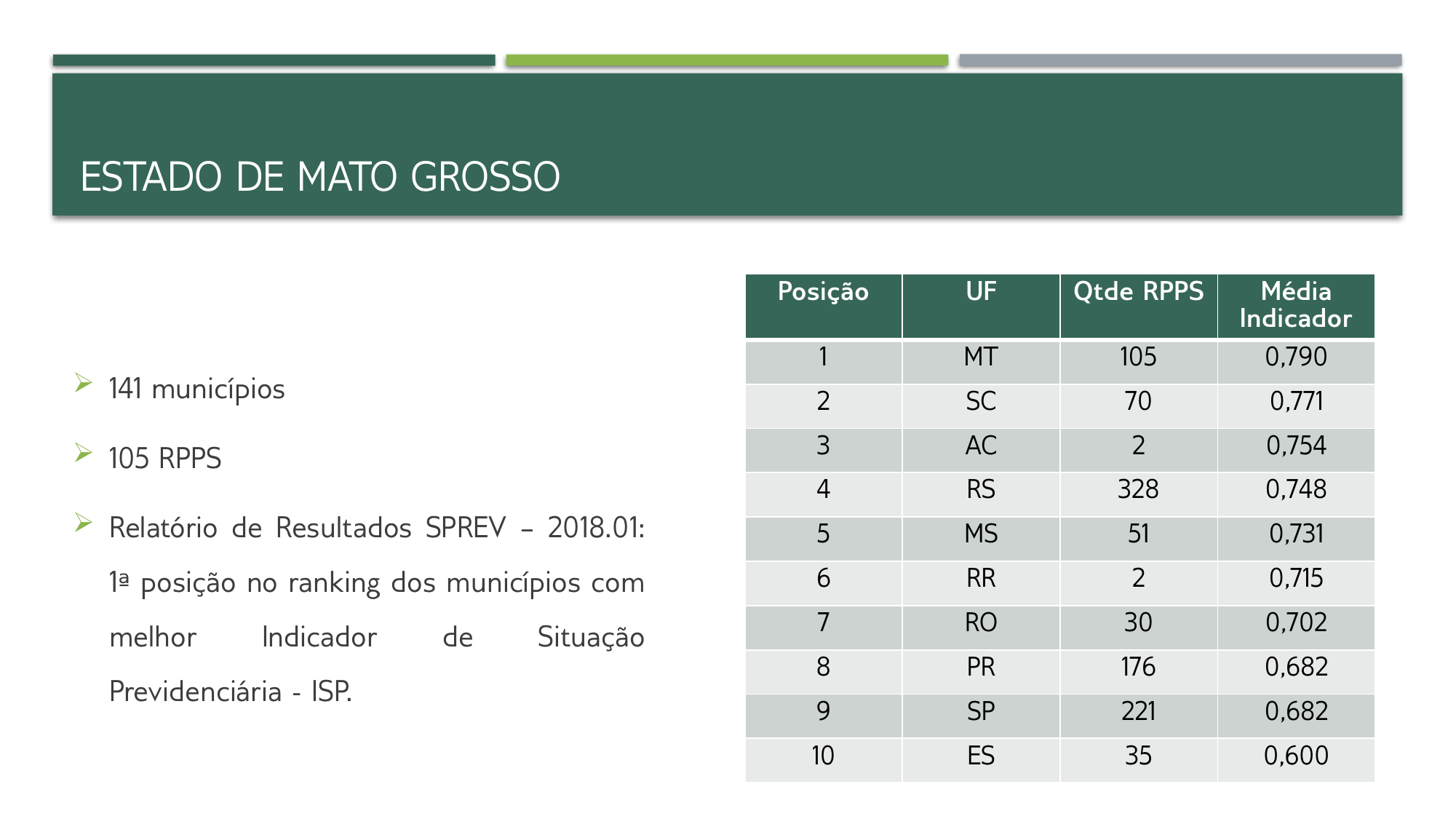

# Estado de mato grosso
| Posição | UF | Qtde RPPS | Média Indicador |
| --- | --- | --- | --- |
| 1 | MT | 105 | 0,790 |
| 2 | SC | 70 | 0,771 |
| 3 | AC | 2 | 0,754 |
| 4 | RS | 328 | 0,748 |
| 5 | MS | 51 | 0,731 |
| 6 | RR | 2 | 0,715 |
| 7 | RO | 30 | 0,702 |
| 8 | PR | 176 | 0,682 |
| 9 | SP | 221 | 0,682 |
| 10 | ES | 35 | 0,600 |
141 municípios
105 RPPS
Relatório de Resultados SPREV – 2018.01: 1ª posição no ranking dos municípios com melhor Indicador de Situação Previdenciária - ISP.
16